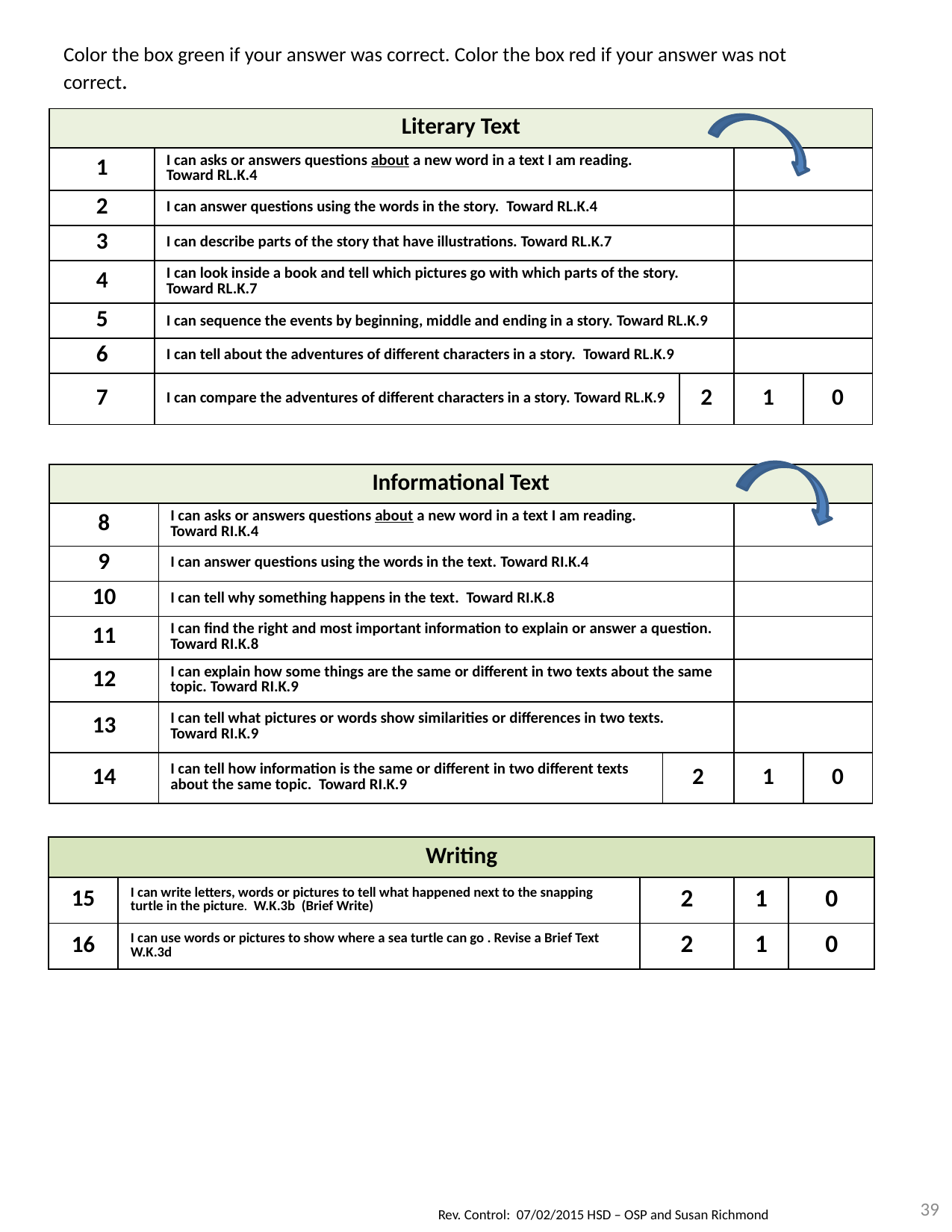

Color the box green if your answer was correct. Color the box red if your answer was not correct.
| Literary Text |  |  |  |  |
| --- | --- | --- | --- | --- |
| 1 | I can asks or answers questions about a new word in a text I am reading. Toward RL.K.4 |  |  |  |
| 2 | I can answer questions using the words in the story. Toward RL.K.4 |  |  |  |
| 3 | I can describe parts of the story that have illustrations. Toward RL.K.7 |  |  |  |
| 4 | I can look inside a book and tell which pictures go with which parts of the story. Toward RL.K.7 |  |  |  |
| 5 | I can sequence the events by beginning, middle and ending in a story. Toward RL.K.9 |  |  |  |
| 6 | I can tell about the adventures of different characters in a story. Toward RL.K.9 |  |  |  |
| 7 | I can compare the adventures of different characters in a story. Toward RL.K.9 | 2 | 1 | 0 |

| Informational Text |  |  |  |  |
| --- | --- | --- | --- | --- |
| 8 | I can asks or answers questions about a new word in a text I am reading. Toward RI.K.4 |  |  |  |
| 9 | I can answer questions using the words in the text. Toward RI.K.4 |  |  |  |
| 10 | I can tell why something happens in the text. Toward RI.K.8 |  |  |  |
| 11 | I can find the right and most important information to explain or answer a question. Toward RI.K.8 |  |  |  |
| 12 | I can explain how some things are the same or different in two texts about the same topic. Toward RI.K.9 |  |  |  |
| 13 | I can tell what pictures or words show similarities or differences in two texts. Toward RI.K.9 |  |  |  |
| 14 | I can tell how information is the same or different in two different texts about the same topic. Toward RI.K.9 | 2 | 1 | 0 |

| Writing |  |  |  |  |
| --- | --- | --- | --- | --- |
| 15 | I can write letters, words or pictures to tell what happened next to the snapping turtle in the picture. W.K.3b (Brief Write) | 2 | 1 | 0 |
| 16 | I can use words or pictures to show where a sea turtle can go . Revise a Brief Text W.K.3d | 2 | 1 | 0 |
39